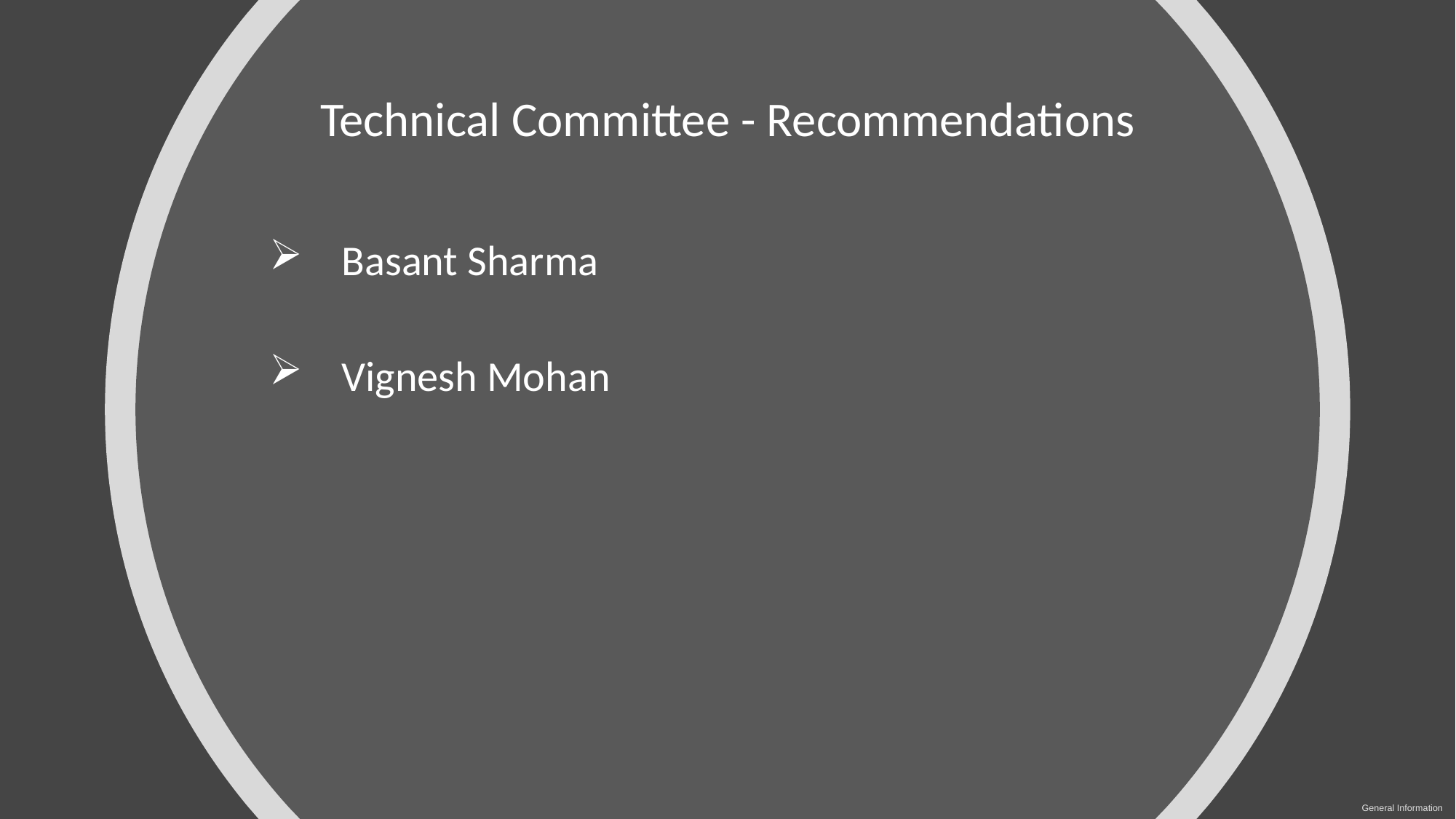

# Technical Committee - Recommendations
    Basant Sharma

    Vignesh Mohan